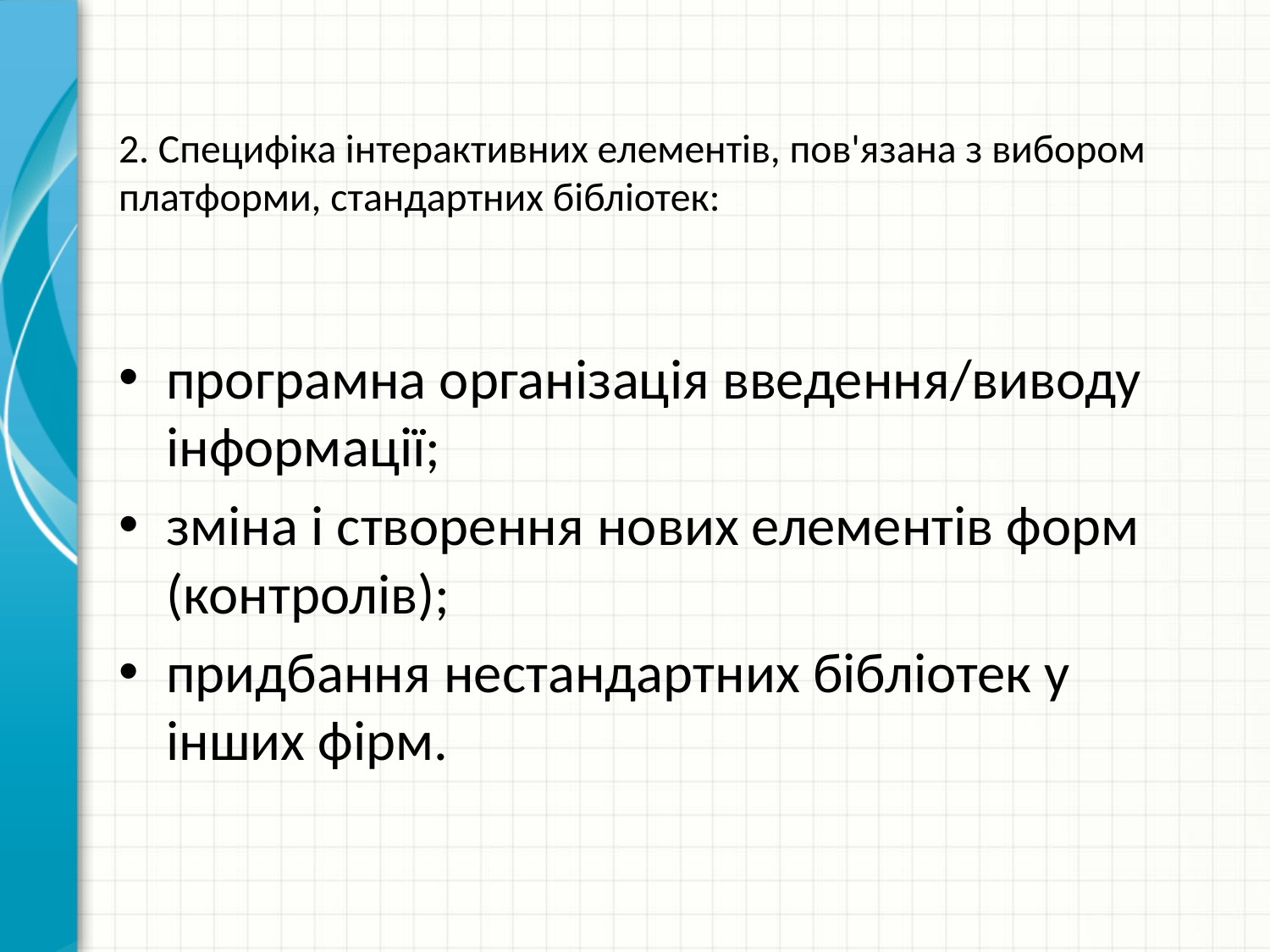

# 2. Специфіка інтерактивних елементів, пов'язана з вибором платформи, стандартних бібліотек:
програмна організація введення/виводу інформації;
зміна і створення нових елементів форм (контролів);
придбання нестандартних бібліотек у інших фірм.